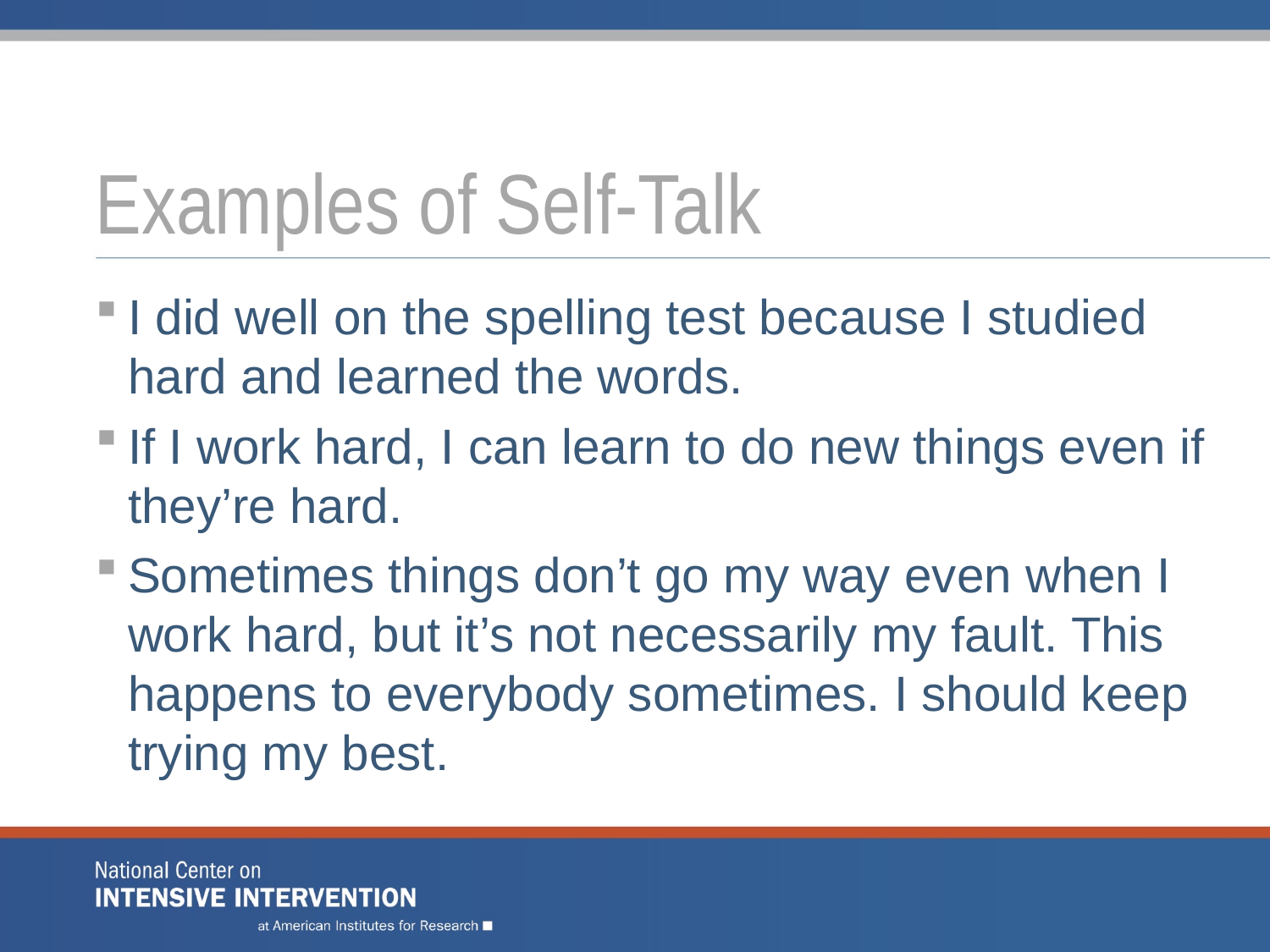

# Examples of Self-Talk
I did well on the spelling test because I studied hard and learned the words.
If I work hard, I can learn to do new things even if they’re hard.
Sometimes things don’t go my way even when I work hard, but it’s not necessarily my fault. This happens to everybody sometimes. I should keep trying my best.